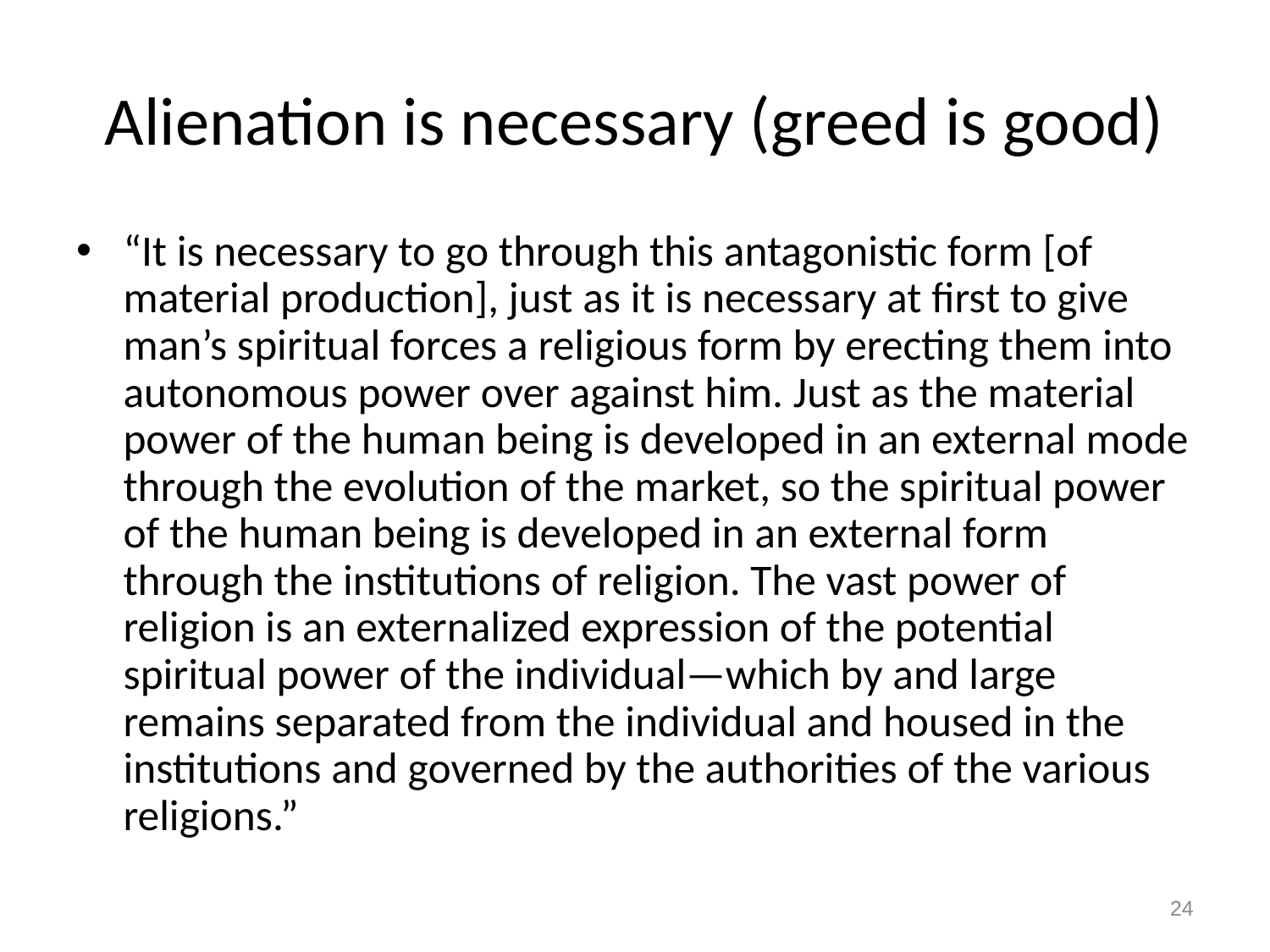

# Alienation is necessary (greed is good)
“It is necessary to go through this antagonistic form [of material production], just as it is necessary at first to give man’s spiritual forces a religious form by erecting them into autonomous power over against him. Just as the material power of the human being is developed in an external mode through the evolution of the market, so the spiritual power of the human being is developed in an external form through the institutions of religion. The vast power of religion is an externalized expression of the potential spiritual power of the individual—which by and large remains separated from the individual and housed in the institutions and governed by the authorities of the various religions.”

24